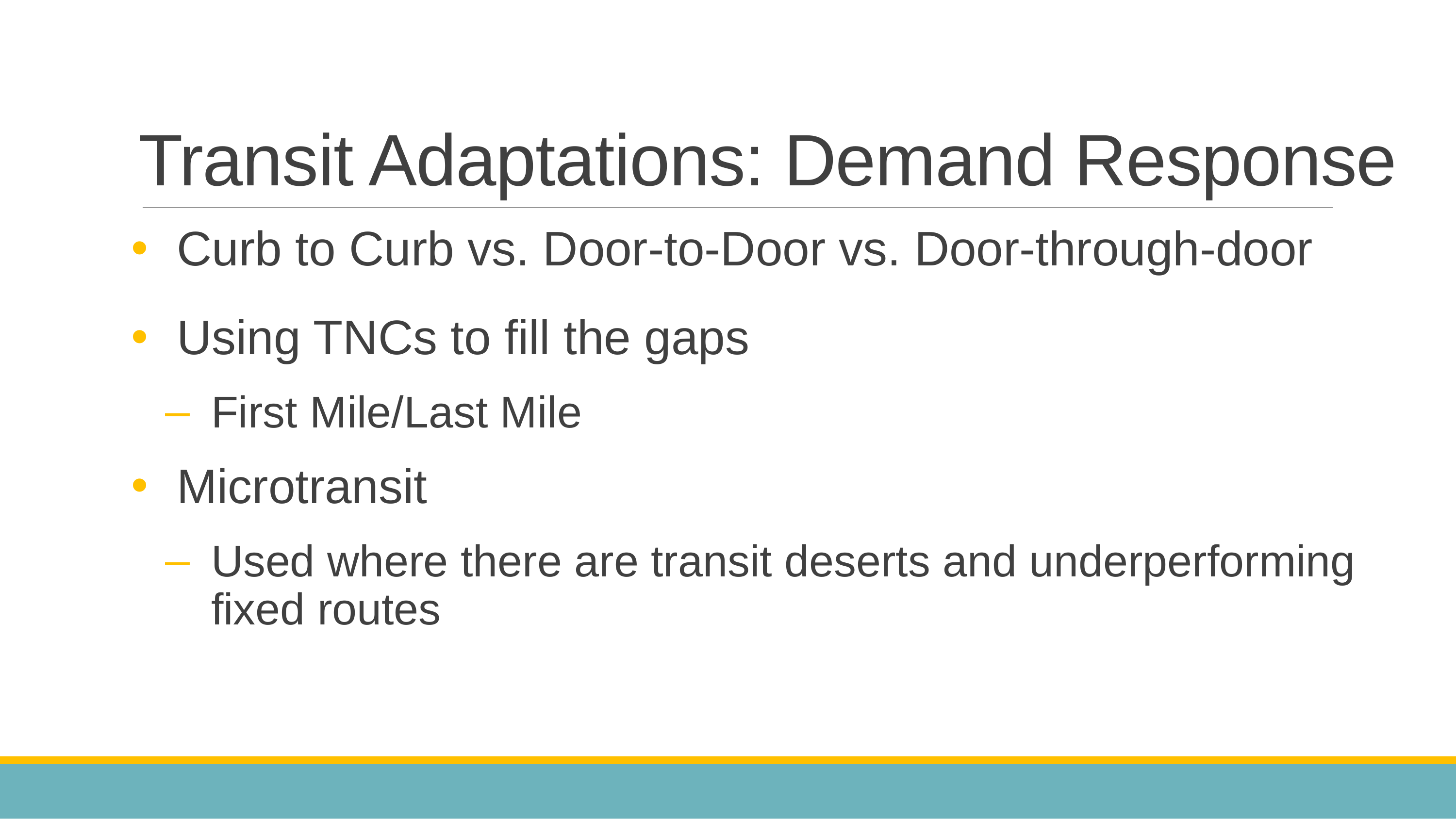

# Transit Adaptations: Demand Response
Curb to Curb vs. Door-to-Door vs. Door-through-door
Using TNCs to fill the gaps
First Mile/Last Mile
Microtransit
Used where there are transit deserts and underperforming fixed routes